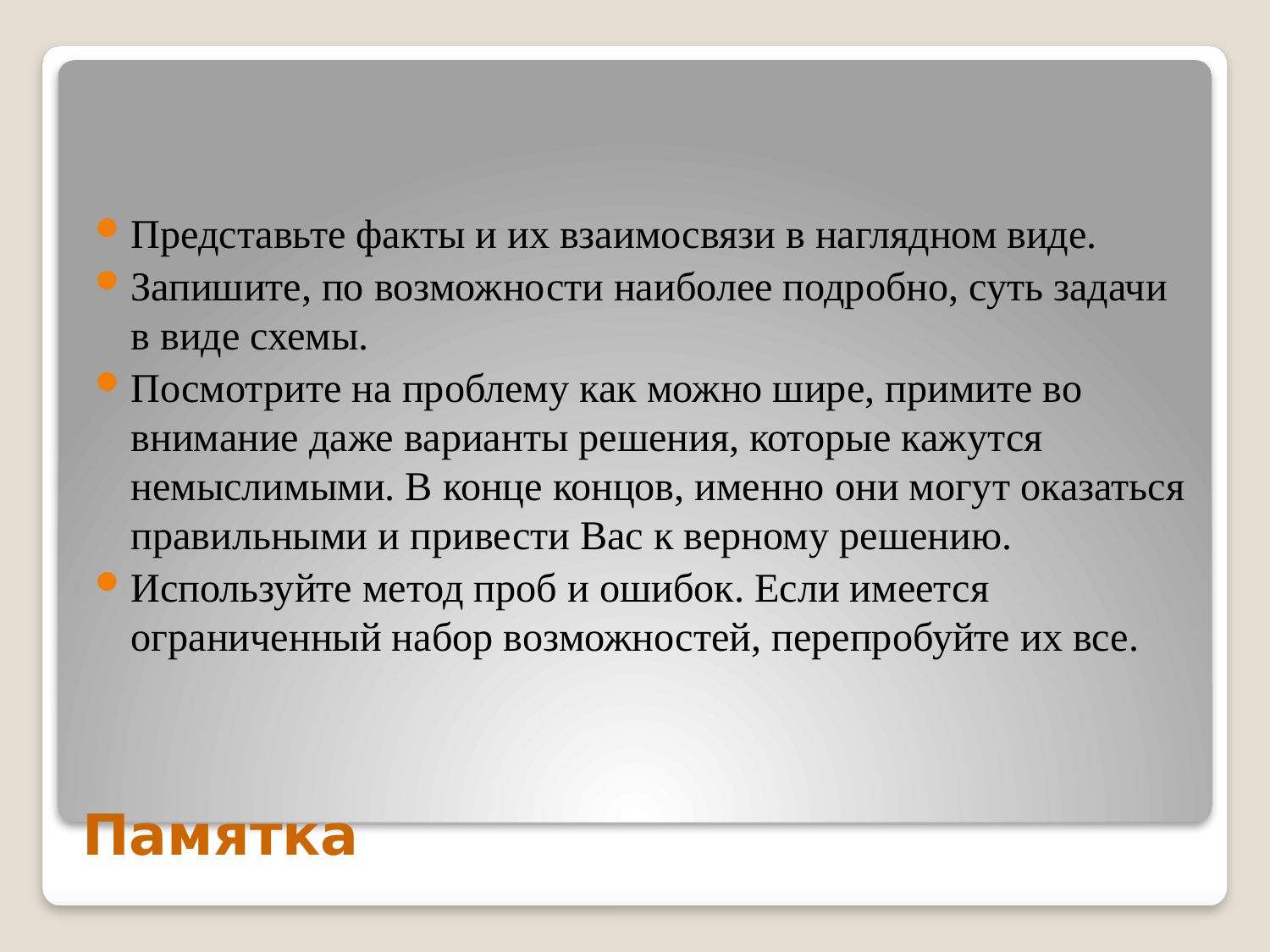

Представьте факты и их взаимосвязи в наглядном виде.
Запишите, по возможности наиболее подробно, суть задачи в виде схемы.
Посмотрите на проблему как можно шире, примите во внимание даже варианты решения, которые кажутся немыслимыми. В конце концов, именно они могут оказаться правильными и привести Вас к верному решению.
Используйте метод проб и ошибок. Если имеется ограниченный набор возможностей, перепробуйте их все.

# Памятка